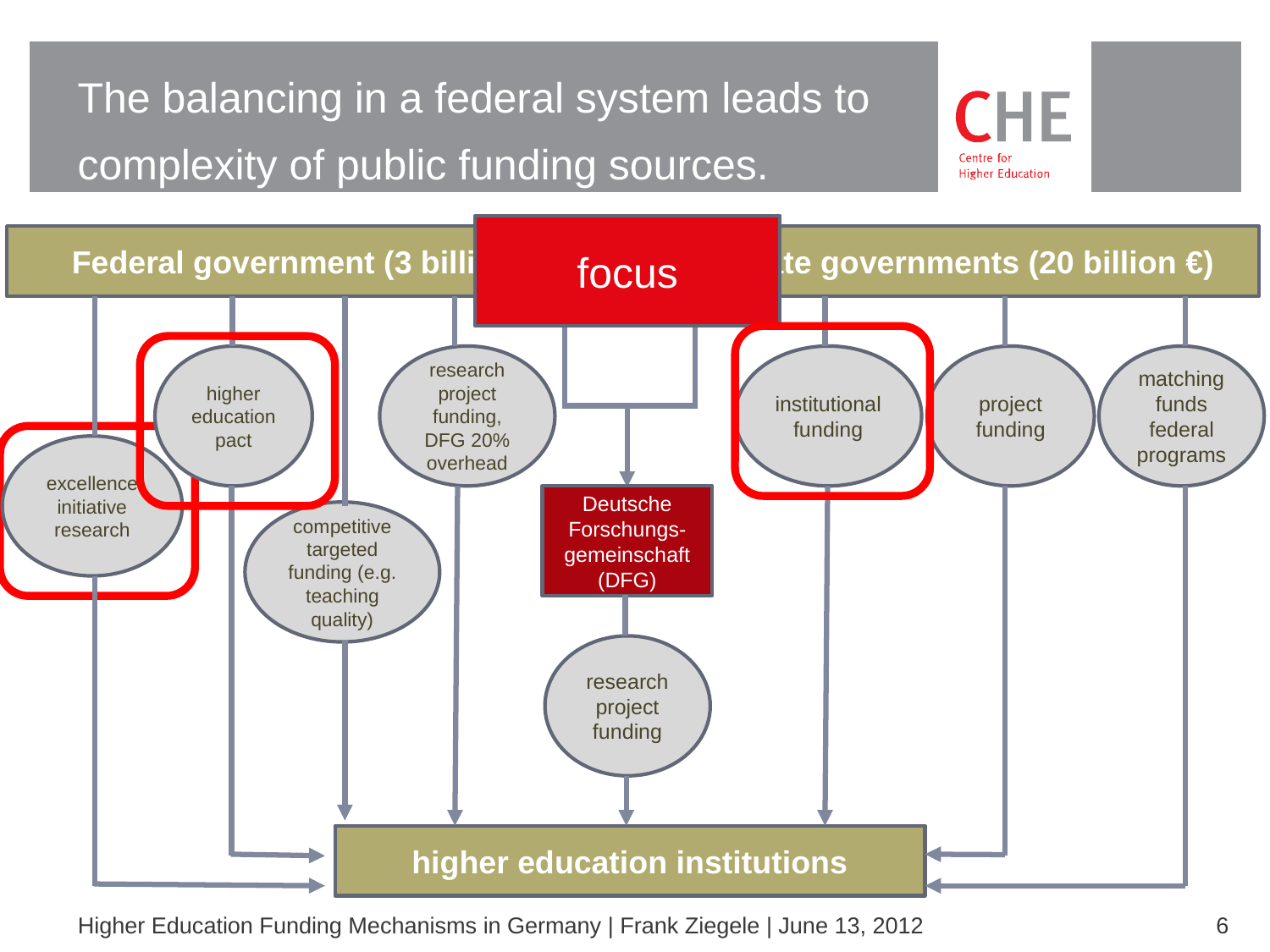

# The balancing in a federal system leads to complexity of public funding sources.
focus
Federal government (3 billion €)
16 state governments (20 billion €)
excellence initiative research
higher
education
pact
institutional funding

research
project
funding,
DFG 20% overhead
project
funding
matching funds federal programs

Deutsche Forschungs-gemeinschaft
(DFG)
competitive targeted funding (e.g. teaching quality)
research
project
funding
higher education institutions
Higher Education Funding Mechanisms in Germany | Frank Ziegele | June 13, 2012
6